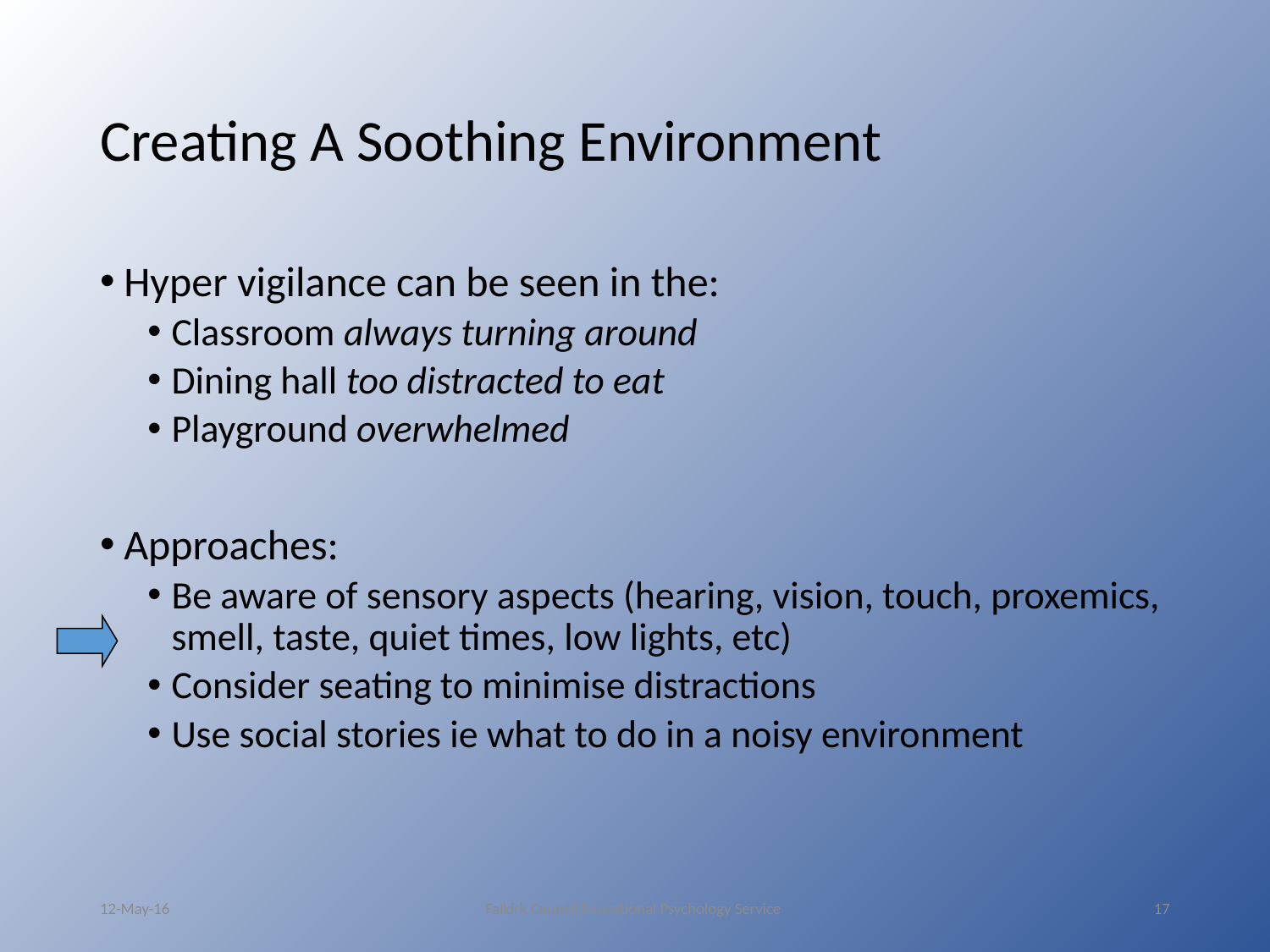

# Creating A Soothing Environment
Hyper vigilance can be seen in the:
Classroom always turning around
Dining hall too distracted to eat
Playground overwhelmed

Approaches:
Be aware of sensory aspects (hearing, vision, touch, proxemics, smell, taste, quiet times, low lights, etc)
Consider seating to minimise distractions
Use social stories ie what to do in a noisy environment

12-May-16
Falkirk Council Educational Psychology Service
17